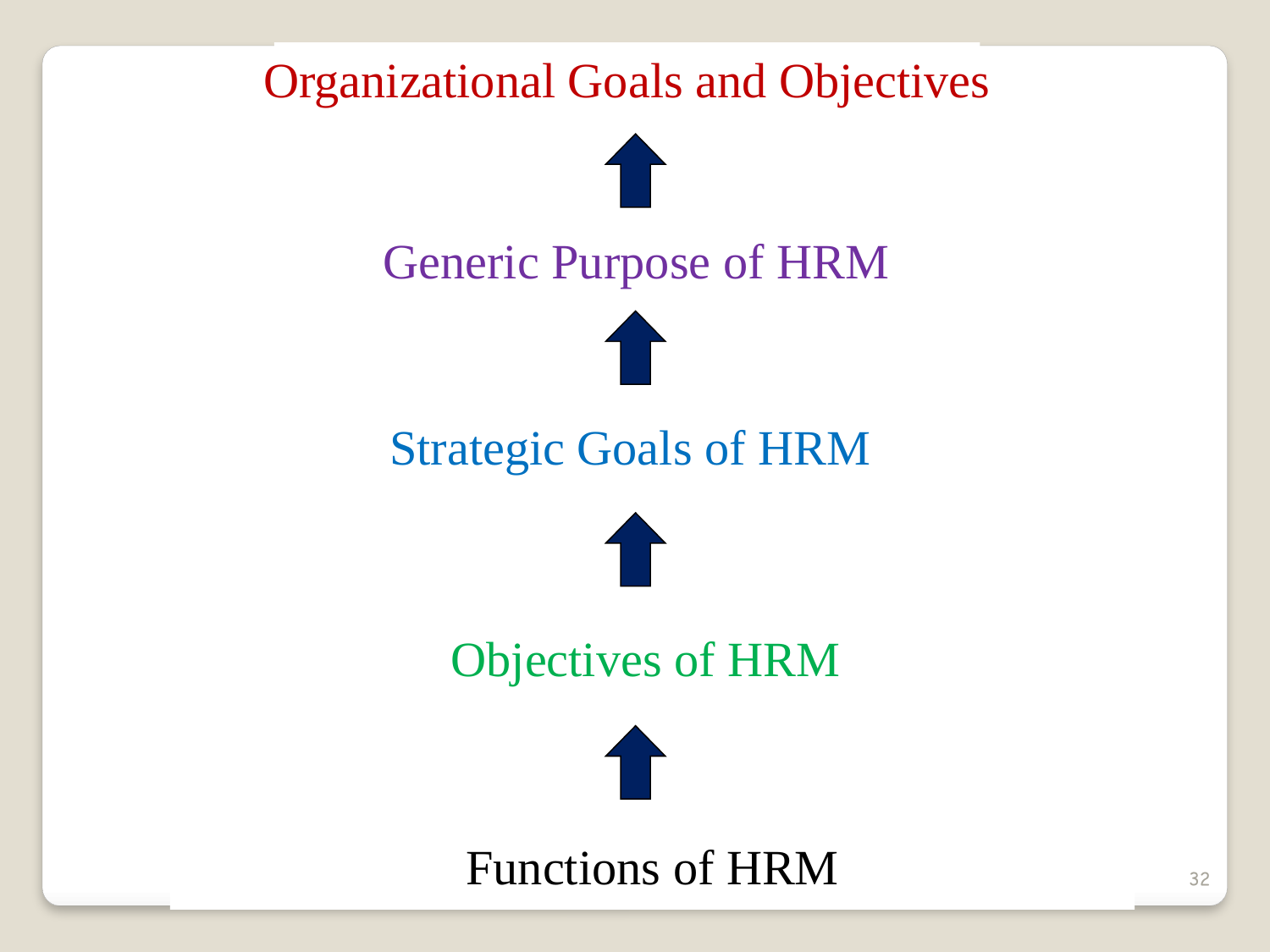

Organizational Goals and Objectives
Generic Purpose of HRM
Strategic Goals of HRM
Objectives of HRM
Functions of HRM

32